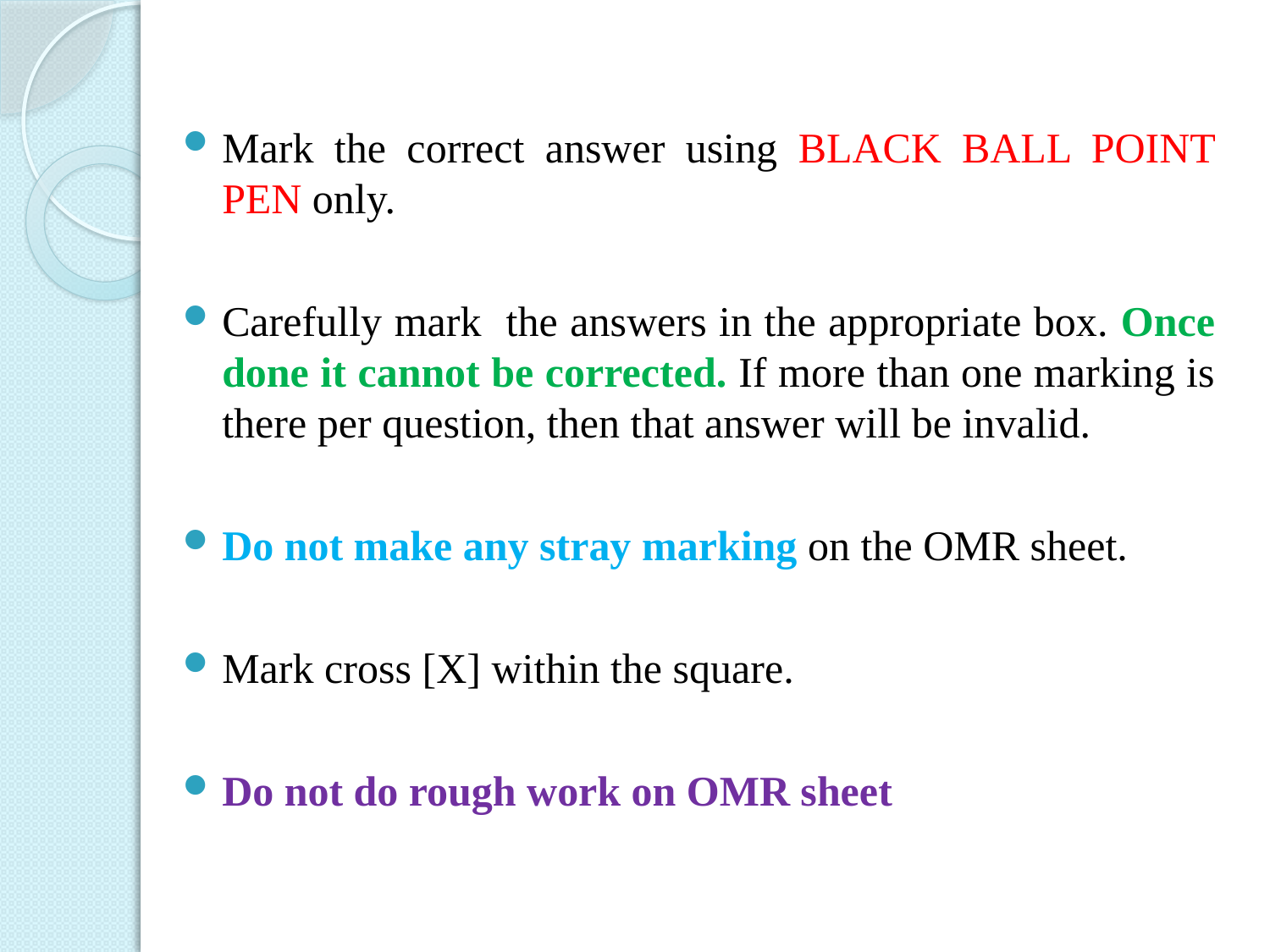

Mark the correct answer using BLACK BALL POINT PEN only.

Carefully mark  the answers in the appropriate box. Once done it cannot be corrected. If more than one marking is there per question, then that answer will be invalid.

Do not make any stray marking on the OMR sheet.

Mark cross [X] within the square.

Do not do rough work on OMR sheet